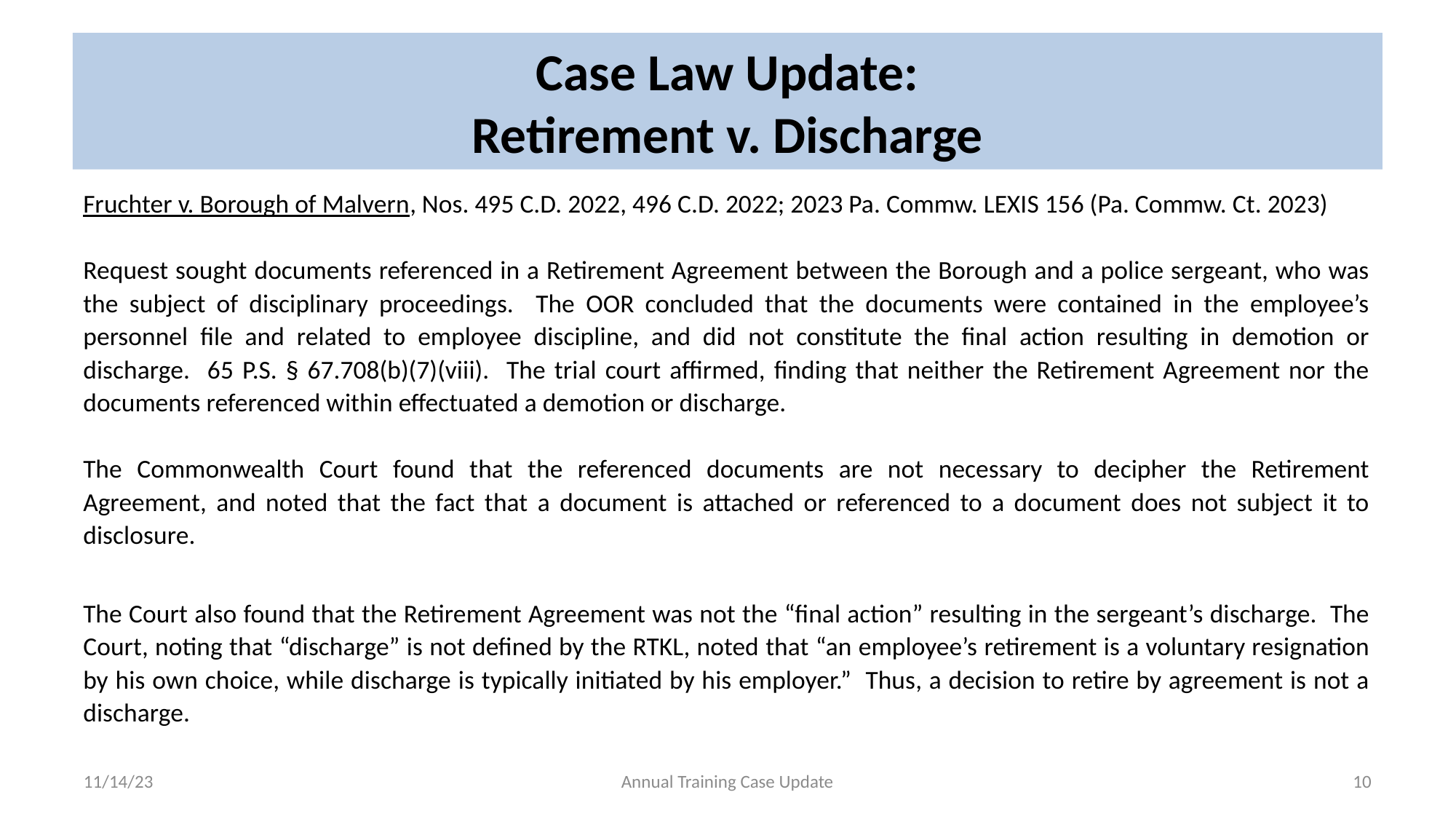

# Case Law Update: Retirement v. Discharge
Fruchter v. Borough of Malvern, Nos. 495 C.D. 2022, 496 C.D. 2022; 2023 Pa. Commw. LEXIS 156 (Pa. Commw. Ct. 2023)

Request sought documents referenced in a Retirement Agreement between the Borough and a police sergeant, who was the subject of disciplinary proceedings.  The OOR concluded that the documents were contained in the employee’s personnel file and related to employee discipline, and did not constitute the final action resulting in demotion or discharge.  65 P.S. § 67.708(b)(7)(viii).  The trial court affirmed, finding that neither the Retirement Agreement nor the documents referenced within effectuated a demotion or discharge.

The Commonwealth Court found that the referenced documents are not necessary to decipher the Retirement Agreement, and noted that the fact that a document is attached or referenced to a document does not subject it to disclosure.

The Court also found that the Retirement Agreement was not the “final action” resulting in the sergeant’s discharge.  The Court, noting that “discharge” is not defined by the RTKL, noted that “an employee’s retirement is a voluntary resignation by his own choice, while discharge is typically initiated by his employer.”  Thus, a decision to retire by agreement is not a discharge.
11/14/23
Annual Training Case Update
10